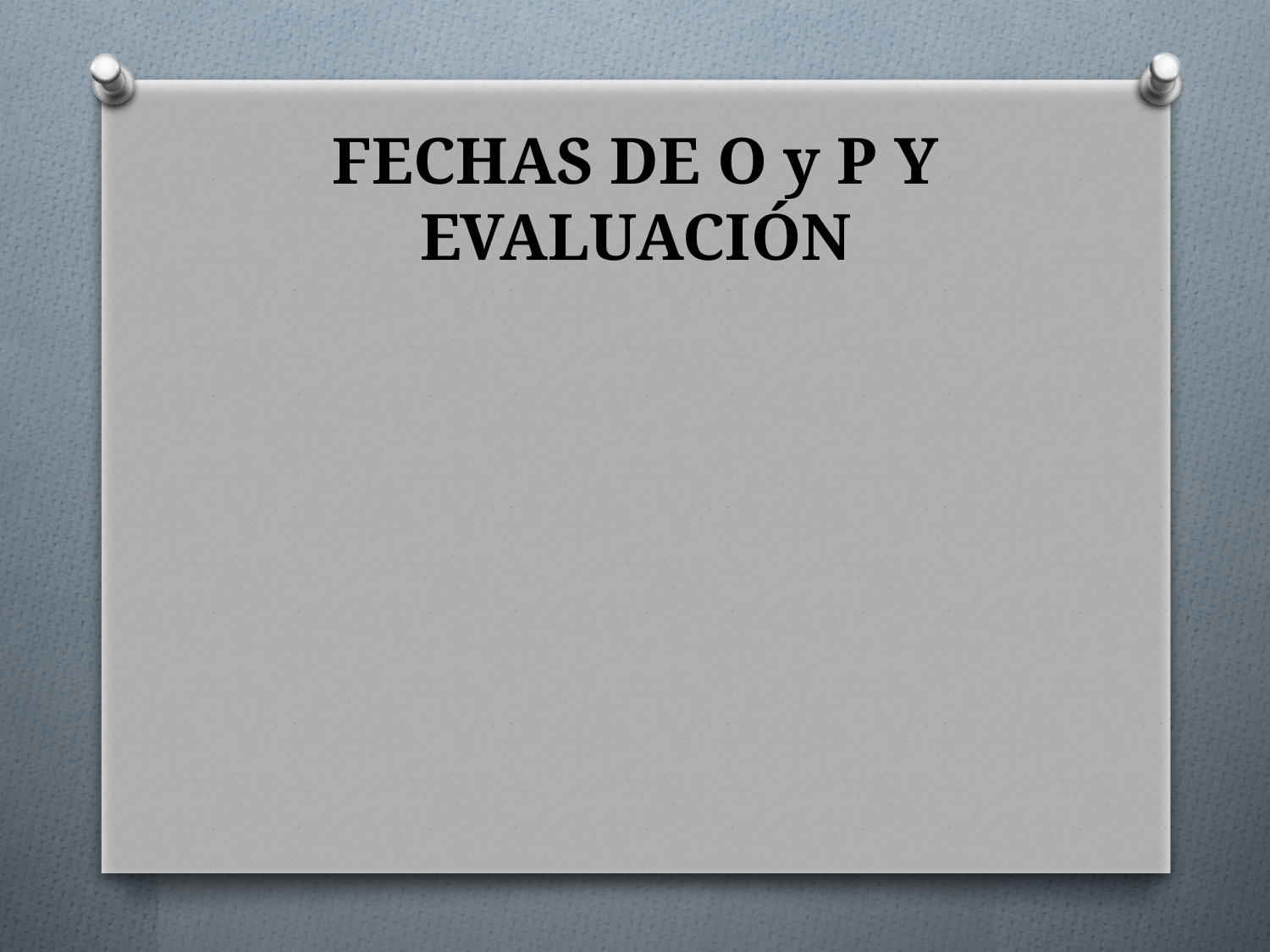

# FECHAS DE O y P Y EVALUACIÓN